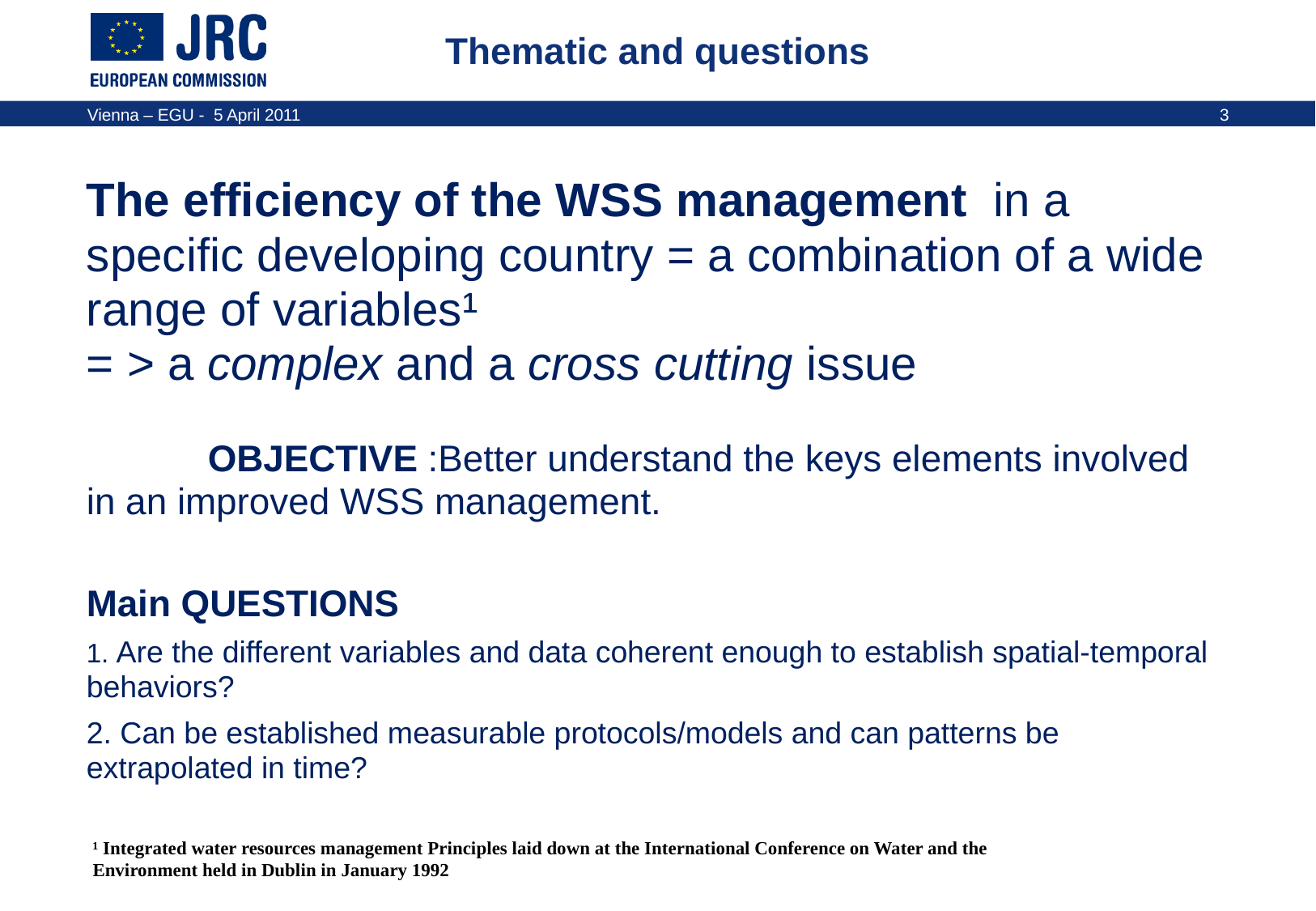

# Thematic and questions
The efficiency of the WSS management  in a specific developing country = a combination of a wide range of variables¹
= > a complex and a cross cutting issue

	OBJECTIVE :Better understand the keys elements involved in an improved WSS management.

Main QUESTIONS
1. Are the different variables and data coherent enough to establish spatial-temporal behaviors?
2. Can be established measurable protocols/models and can patterns be extrapolated in time?

¹ Integrated water resources management Principles laid down at the International Conference on Water and the Environment held in Dublin in January 1992